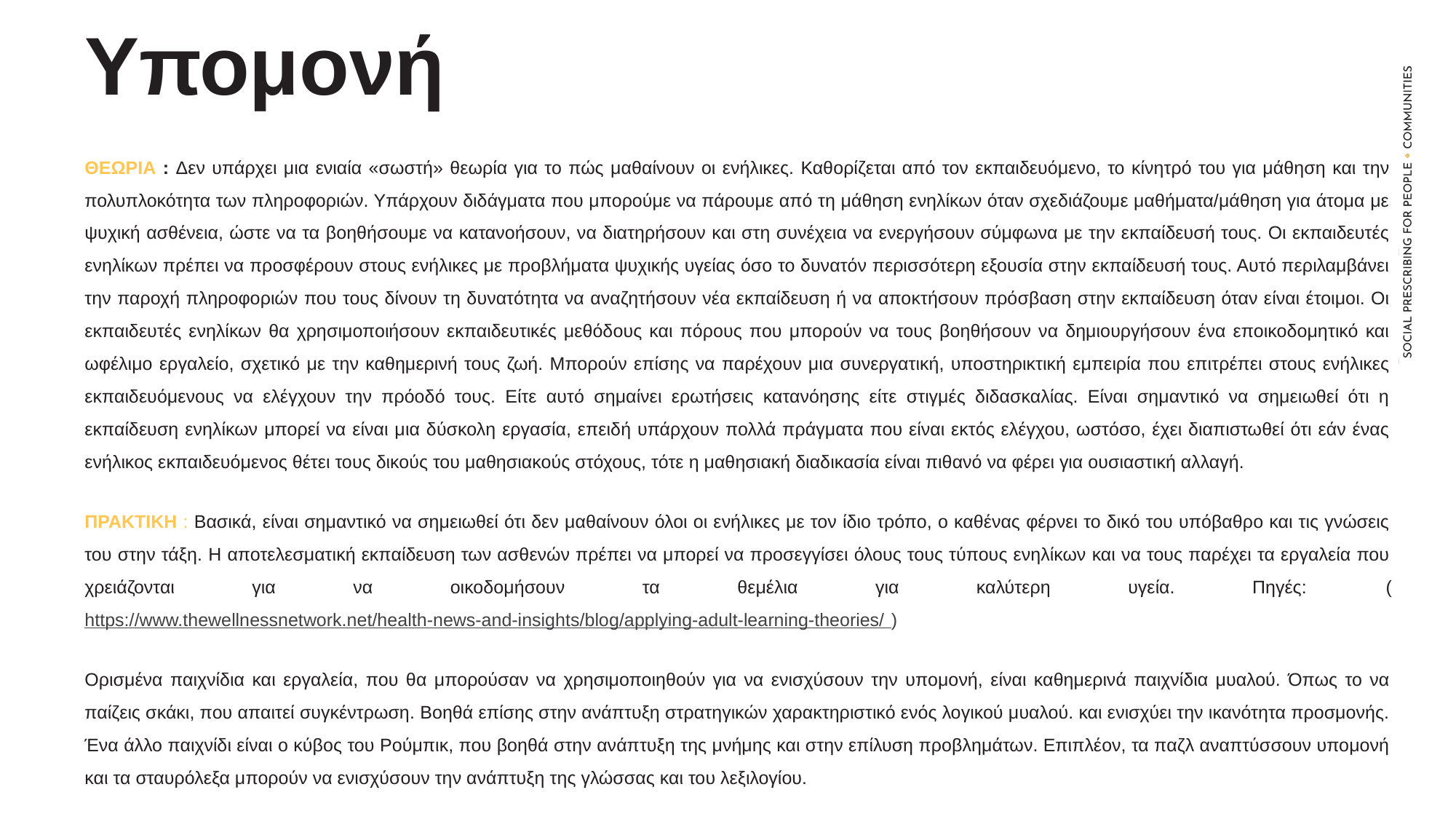

Υπομονή
ΘΕΩΡΙΑ : Δεν υπάρχει μια ενιαία «σωστή» θεωρία για το πώς μαθαίνουν οι ενήλικες. Καθορίζεται από τον εκπαιδευόμενο, το κίνητρό του για μάθηση και την πολυπλοκότητα των πληροφοριών. Υπάρχουν διδάγματα που μπορούμε να πάρουμε από τη μάθηση ενηλίκων όταν σχεδιάζουμε μαθήματα/μάθηση για άτομα με ψυχική ασθένεια, ώστε να τα βοηθήσουμε να κατανοήσουν, να διατηρήσουν και στη συνέχεια να ενεργήσουν σύμφωνα με την εκπαίδευσή τους. Οι εκπαιδευτές ενηλίκων πρέπει να προσφέρουν στους ενήλικες με προβλήματα ψυχικής υγείας όσο το δυνατόν περισσότερη εξουσία στην εκπαίδευσή τους. Αυτό περιλαμβάνει την παροχή πληροφοριών που τους δίνουν τη δυνατότητα να αναζητήσουν νέα εκπαίδευση ή να αποκτήσουν πρόσβαση στην εκπαίδευση όταν είναι έτοιμοι. Οι εκπαιδευτές ενηλίκων θα χρησιμοποιήσουν εκπαιδευτικές μεθόδους και πόρους που μπορούν να τους βοηθήσουν να δημιουργήσουν ένα εποικοδομητικό και ωφέλιμο εργαλείο, σχετικό με την καθημερινή τους ζωή. Μπορούν επίσης να παρέχουν μια συνεργατική, υποστηρικτική εμπειρία που επιτρέπει στους ενήλικες εκπαιδευόμενους να ελέγχουν την πρόοδό τους. Είτε αυτό σημαίνει ερωτήσεις κατανόησης είτε στιγμές διδασκαλίας. Είναι σημαντικό να σημειωθεί ότι η εκπαίδευση ενηλίκων μπορεί να είναι μια δύσκολη εργασία, επειδή υπάρχουν πολλά πράγματα που είναι εκτός ελέγχου, ωστόσο, έχει διαπιστωθεί ότι εάν ένας ενήλικος εκπαιδευόμενος θέτει τους δικούς του μαθησιακούς στόχους, τότε η μαθησιακή διαδικασία είναι πιθανό να φέρει για ουσιαστική αλλαγή.
ΠΡΑΚΤΙΚΗ : Βασικά, είναι σημαντικό να σημειωθεί ότι δεν μαθαίνουν όλοι οι ενήλικες με τον ίδιο τρόπο, ο καθένας φέρνει το δικό του υπόβαθρο και τις γνώσεις του στην τάξη. Η αποτελεσματική εκπαίδευση των ασθενών πρέπει να μπορεί να προσεγγίσει όλους τους τύπους ενηλίκων και να τους παρέχει τα εργαλεία που χρειάζονται για να οικοδομήσουν τα θεμέλια για καλύτερη υγεία. Πηγές: ( https://www.thewellnessnetwork.net/health-news-and-insights/blog/applying-adult-learning-theories/ )
Ορισμένα παιχνίδια και εργαλεία, που θα μπορούσαν να χρησιμοποιηθούν για να ενισχύσουν την υπομονή, είναι καθημερινά παιχνίδια μυαλού. Όπως το να παίζεις σκάκι, που απαιτεί συγκέντρωση. Βοηθά επίσης στην ανάπτυξη στρατηγικών χαρακτηριστικό ενός λογικού μυαλού. και ενισχύει την ικανότητα προσμονής. Ένα άλλο παιχνίδι είναι ο κύβος του Ρούμπικ, που βοηθά στην ανάπτυξη της μνήμης και στην επίλυση προβλημάτων. Επιπλέον, τα παζλ αναπτύσσουν υπομονή και τα σταυρόλεξα μπορούν να ενισχύσουν την ανάπτυξη της γλώσσας και του λεξιλογίου.
IMPACT : Είναι πολύ εύκολο να το βρείτε, να αγοράσετε και να το χρησιμοποιήσετε σε ένα δωμάτιο με συγκεκριμένο αριθμό εκπαιδευόμενων. Μέσω αυτών των παιχνιδιών θα υπάρξει αντίστοιχη ανάπτυξη επικοινωνίας και συνεργασίας μεταξύ των μαθητών..